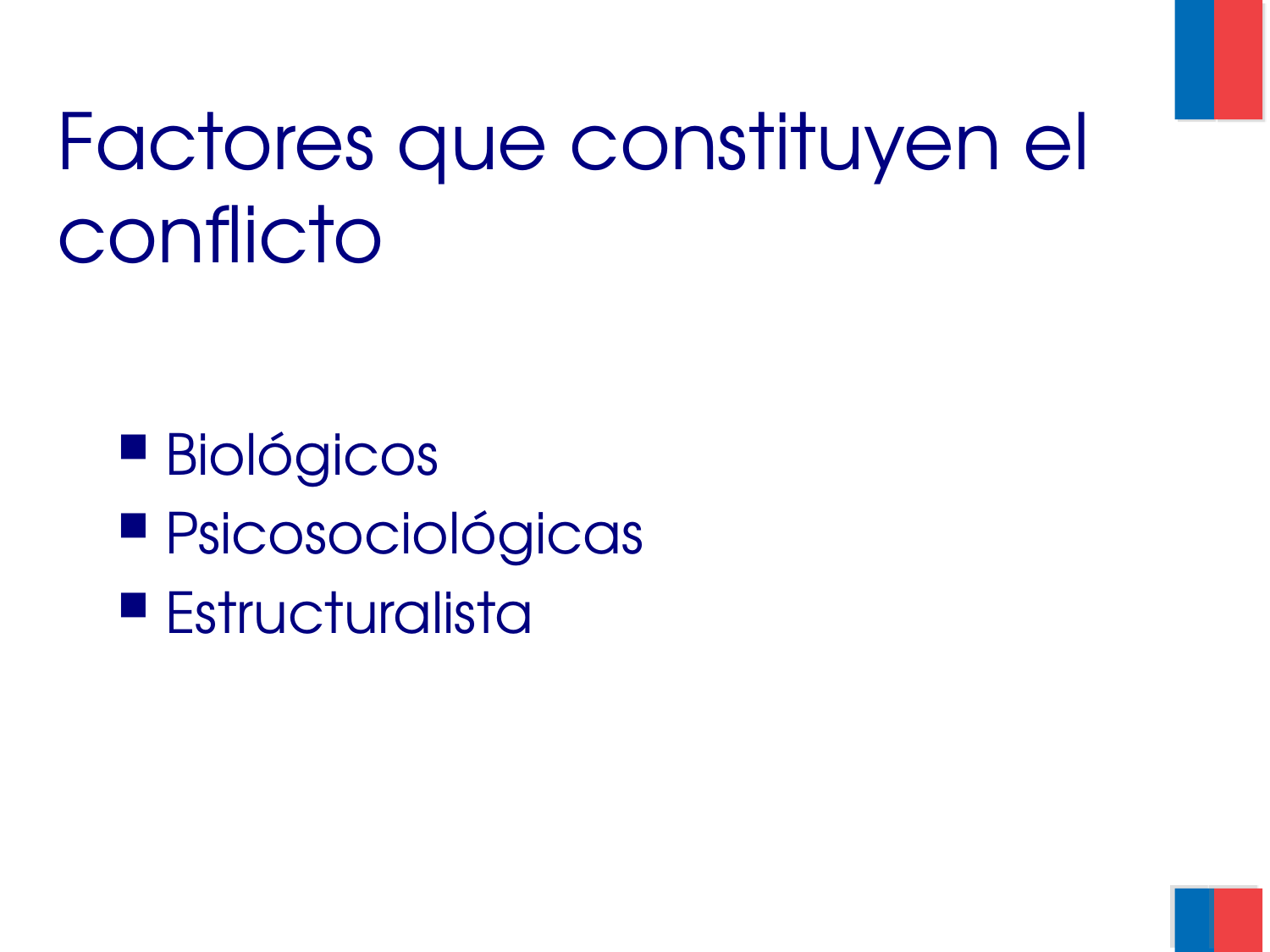

Factores que constituyen el conflicto
Biológicos
Psicosociológicas
Estructuralista